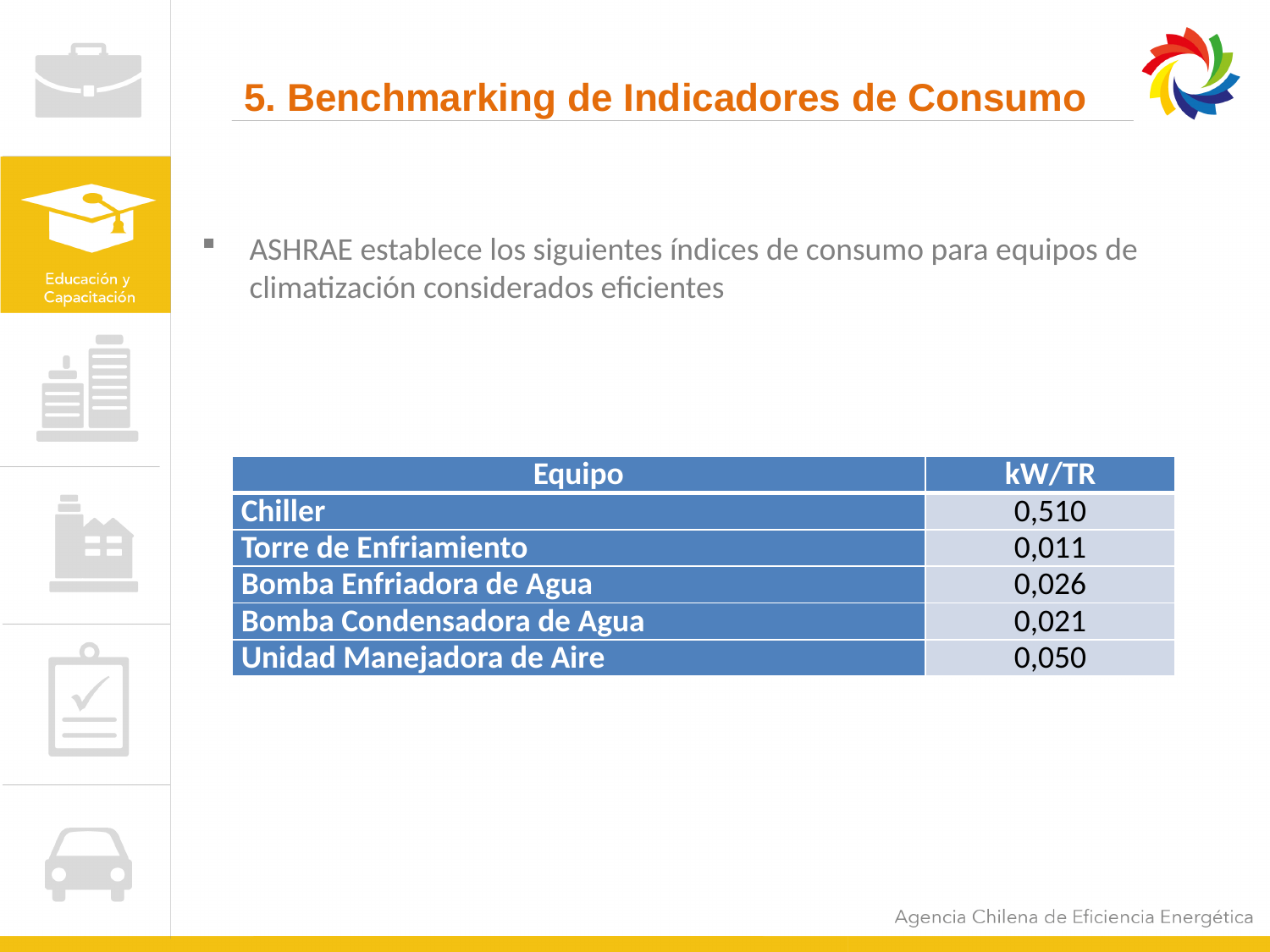

5. Benchmarking de Indicadores de Consumo
ASHRAE establece los siguientes índices de consumo para equipos de climatización considerados eficientes
| Equipo | kW/TR |
| --- | --- |
| Chiller | 0,510 |
| Torre de Enfriamiento | 0,011 |
| Bomba Enfriadora de Agua | 0,026 |
| Bomba Condensadora de Agua | 0,021 |
| Unidad Manejadora de Aire | 0,050 |